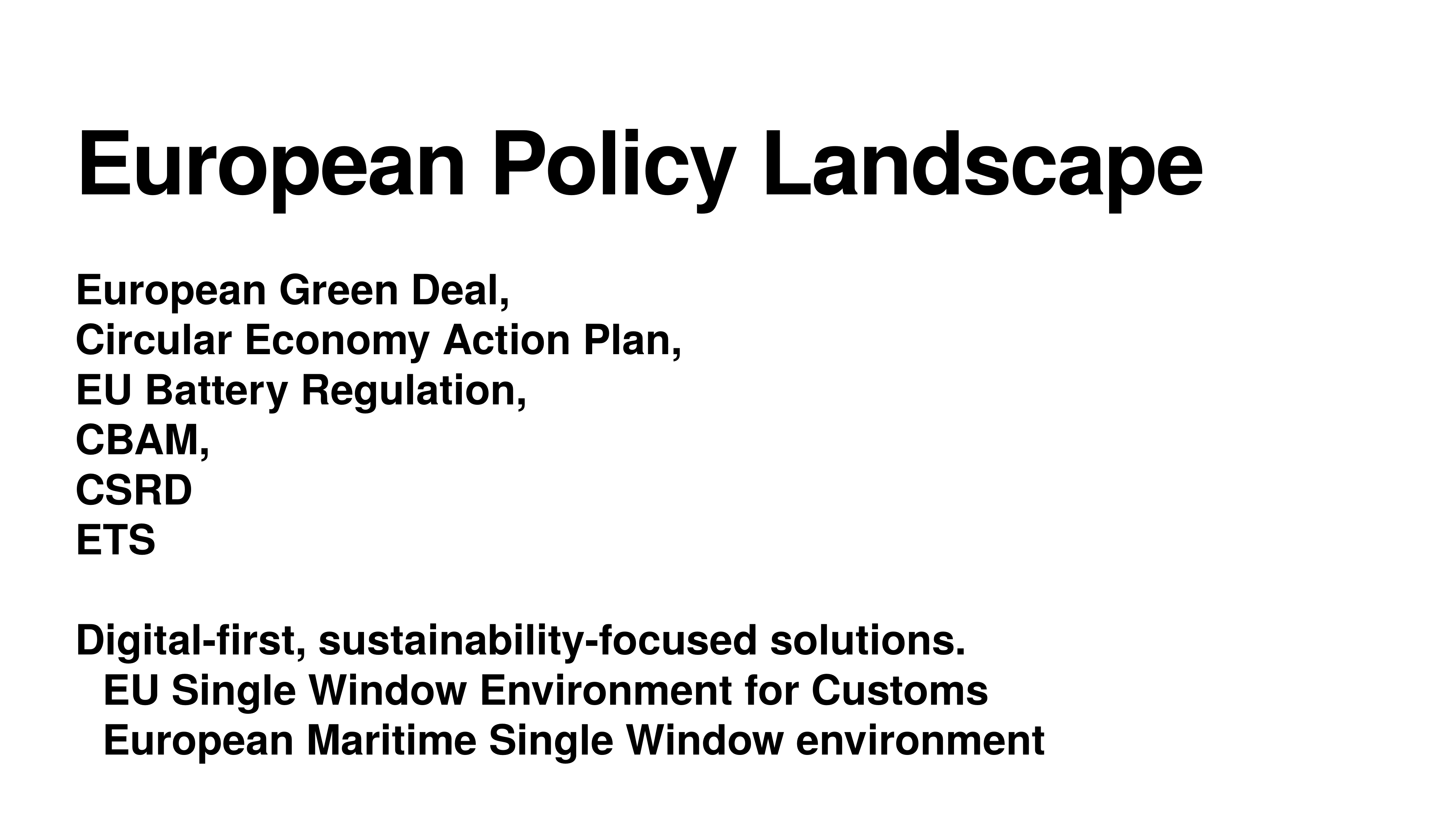

# European Policy Landscape
European Green Deal,
Circular Economy Action Plan,
EU Battery Regulation,
CBAM,
CSRD
ETS

Digital-first, sustainability-focused solutions.
EU Single Window Environment for Customs
European Maritime Single Window environment
3